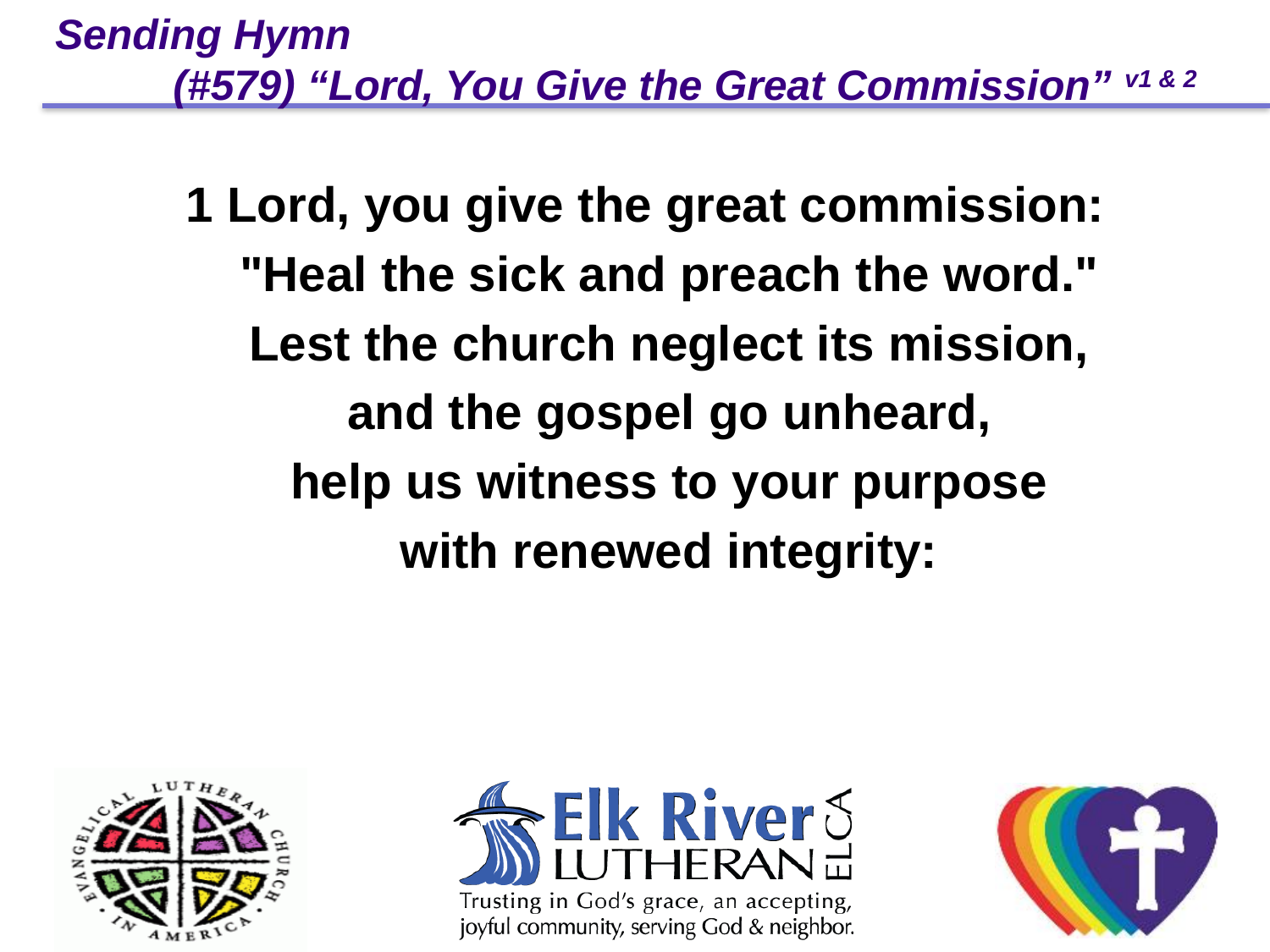

# Sending Hymn (#579) “Lord, You Give the Great Commission” v1 & 2
1 Lord, you give the great commission:
	"Heal the sick and preach the word."
	Lest the church neglect its mission,
	and the gospel go unheard,
	help us witness to your purpose
	with renewed integrity: